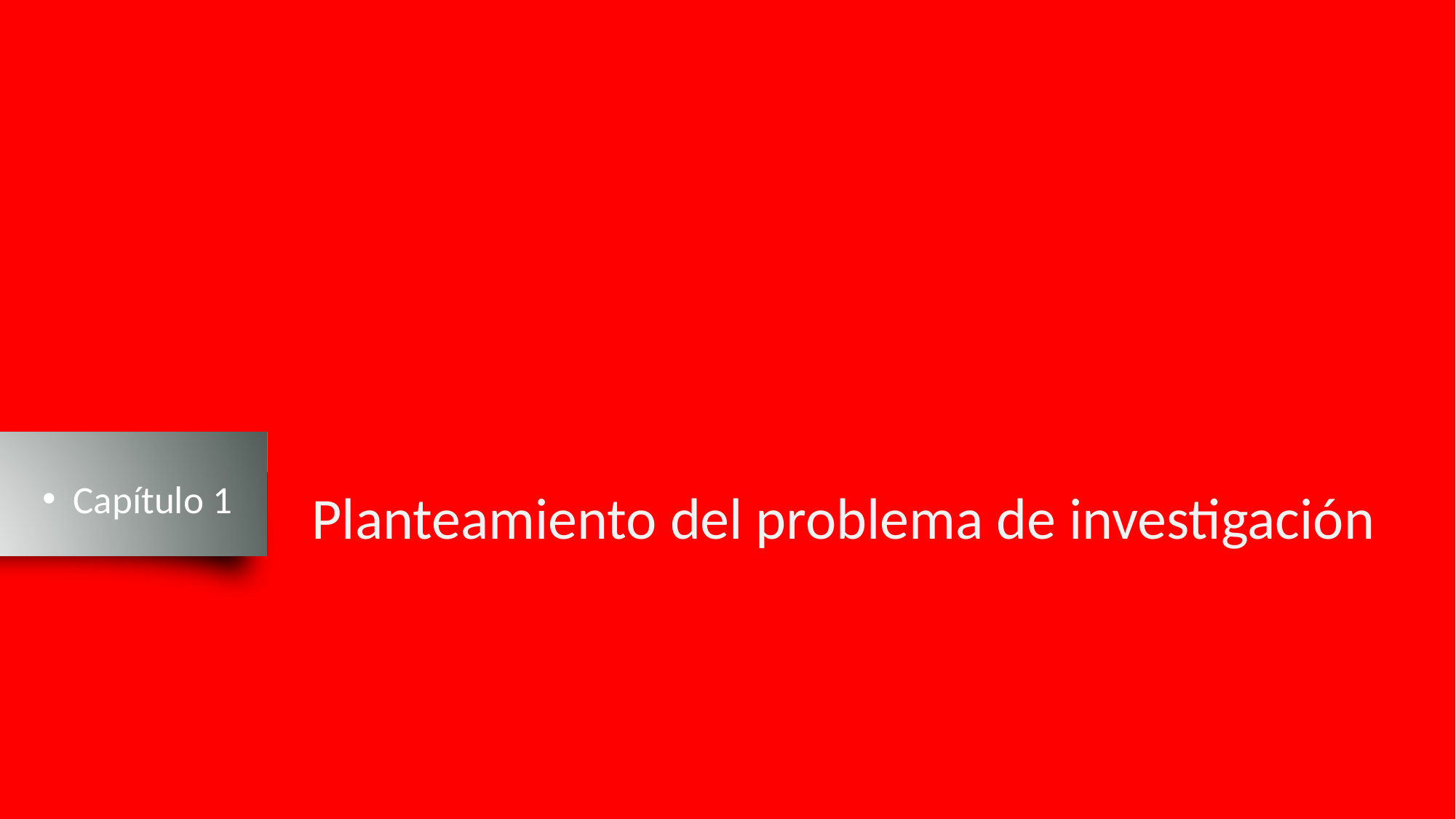

# Planteamiento del problema de investigación
Capítulo 1